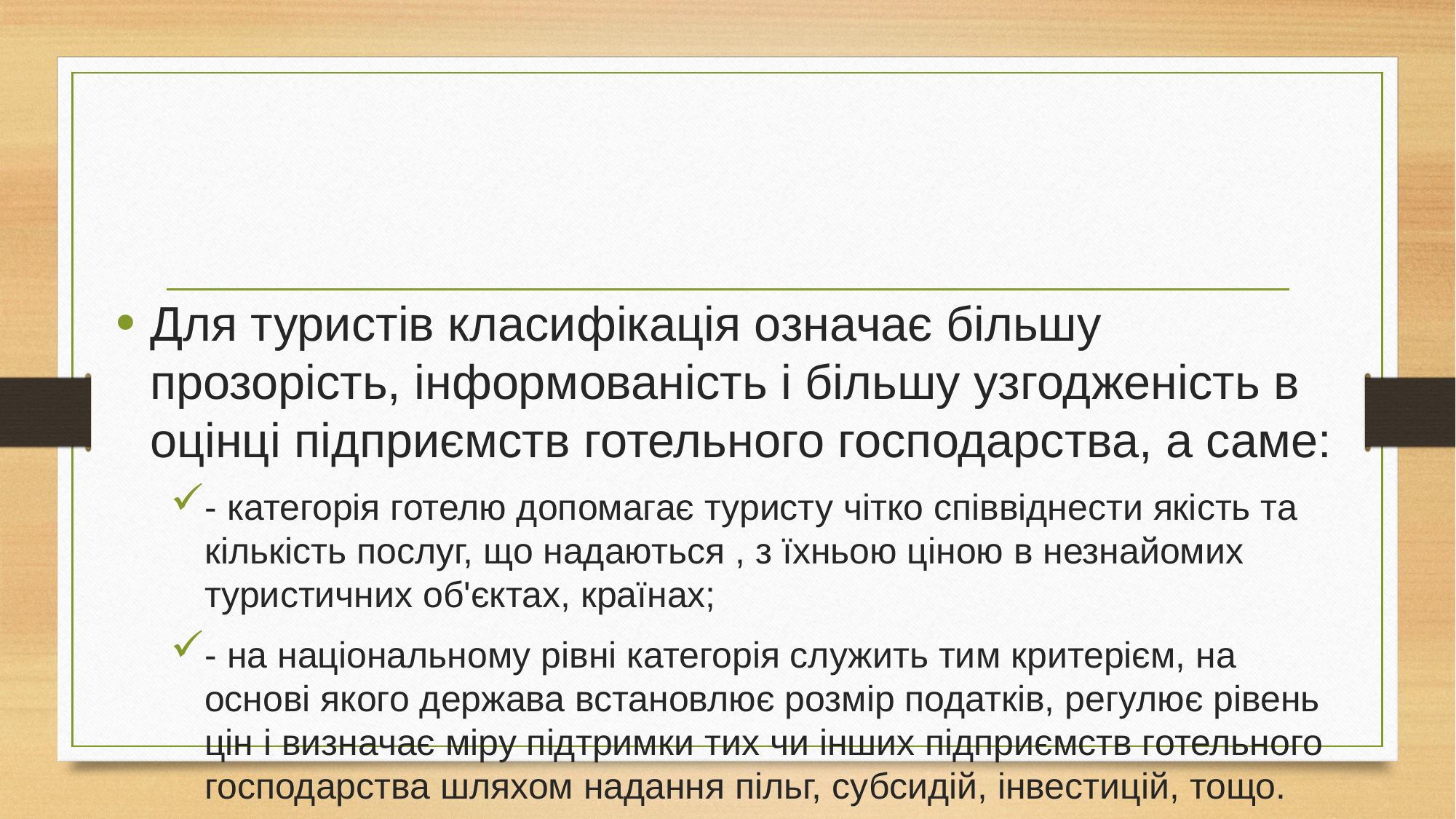

#
Для туристів класифікація означає більшу прозорість, інформованість і більшу узгодженість в оцінці підприємств готельного господарства, а саме:
- категорія готелю допомагає туристу чітко співвіднести якість та кількість послуг, що надаються , з їхньою ціною в незнайомих туристичних об'єктах, країнах;
- на національному рівні категорія служить тим критерієм, на основі якого держава встановлює розмір податків, регулює рівень цін і визначає міру підтримки тих чи інших підприємств готельного господарства шляхом надання пільг, субсидій, інвестицій, тощо.